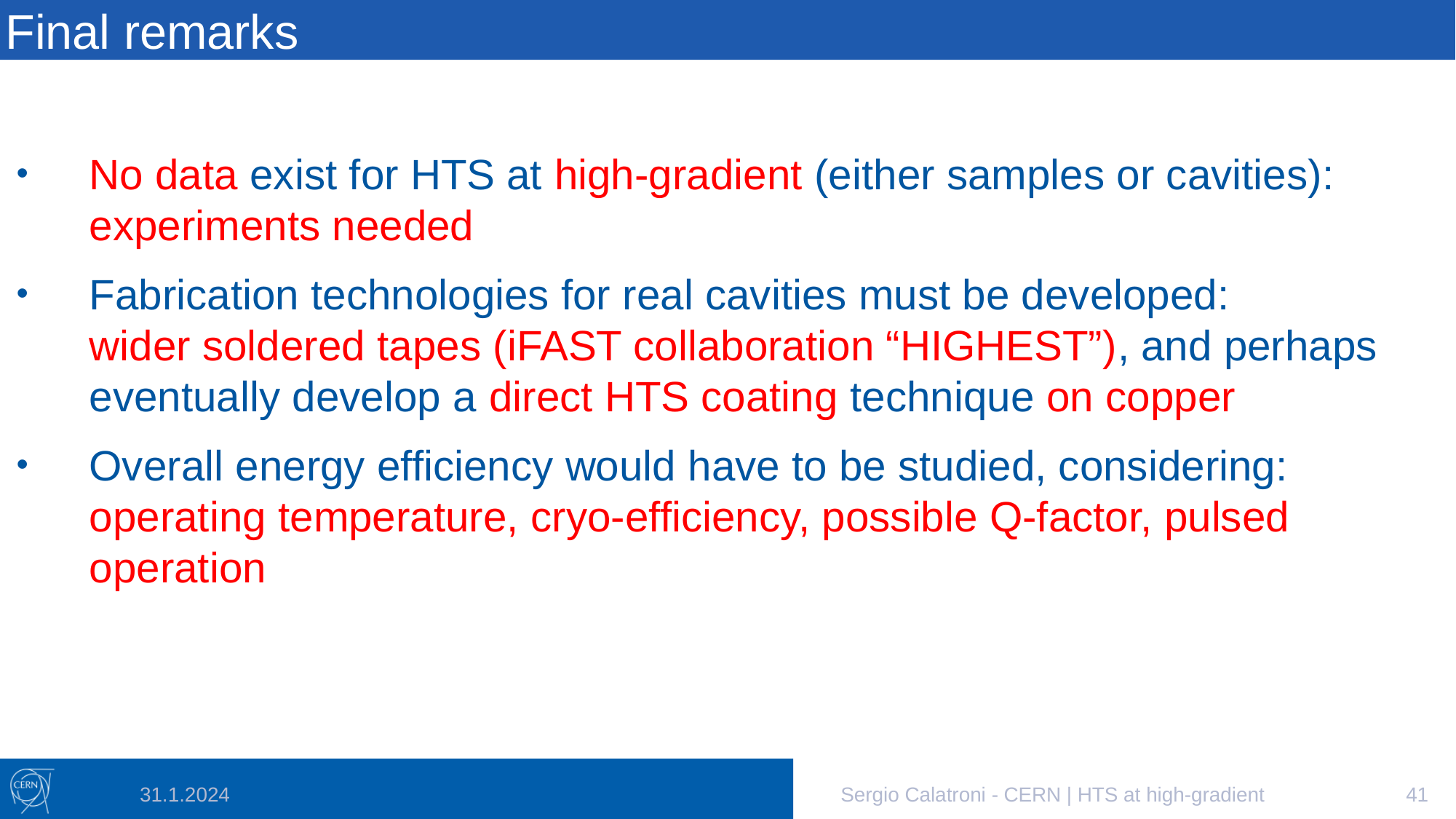

# Final remarks

No data exist for HTS at high-gradient (either samples or cavities): experiments needed
Fabrication technologies for real cavities must be developed:
wider soldered tapes (iFAST collaboration “HIGHEST”), and perhaps eventually develop a direct HTS coating technique on copper
Overall energy efficiency would have to be studied, considering: operating temperature, cryo-efficiency, possible Q-factor, pulsed operation

31.1.2024
Sergio Calatroni - CERN | HTS at high-gradient
41